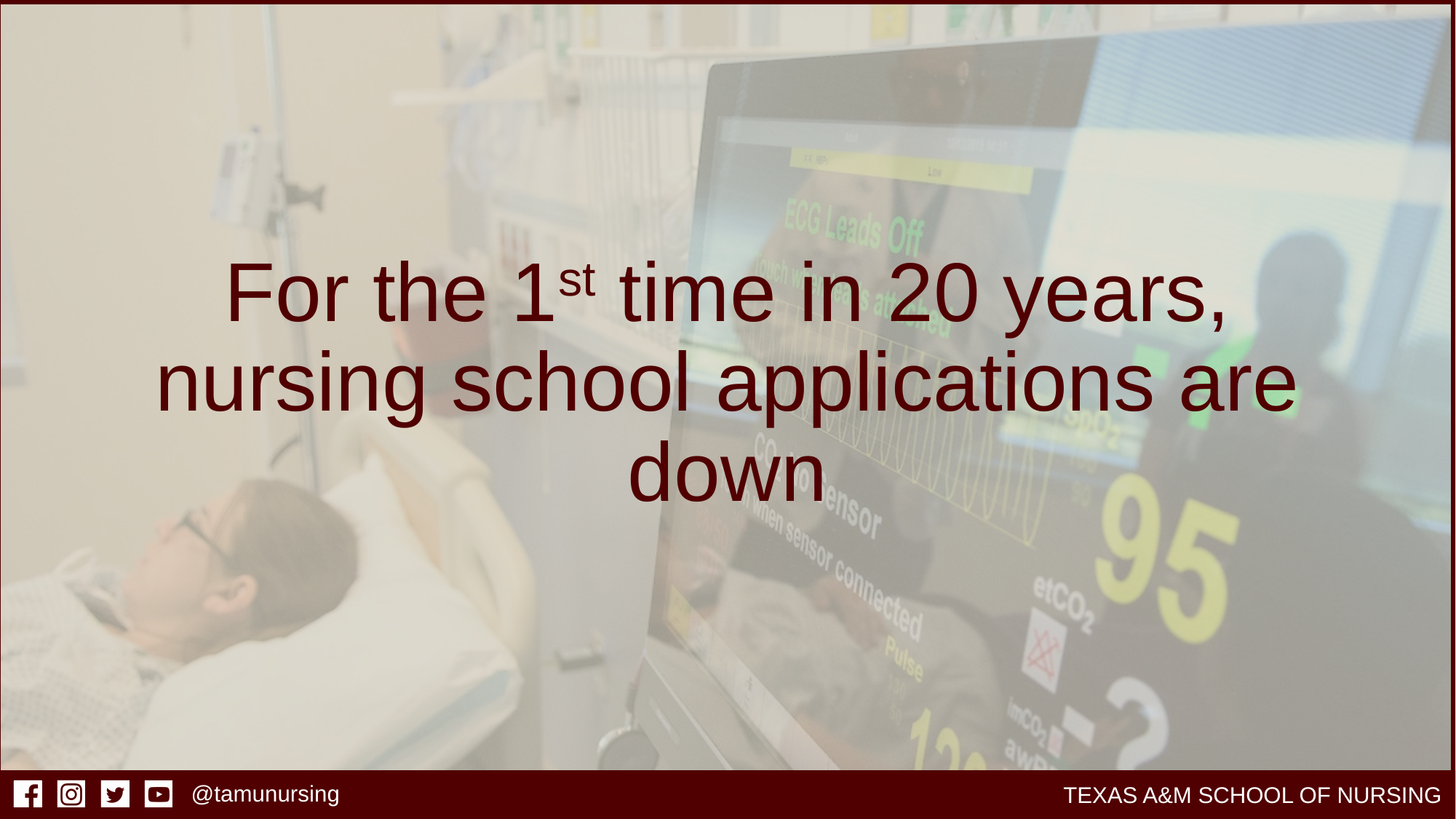

# For the 1st time in 20 years, nursing school applications are down